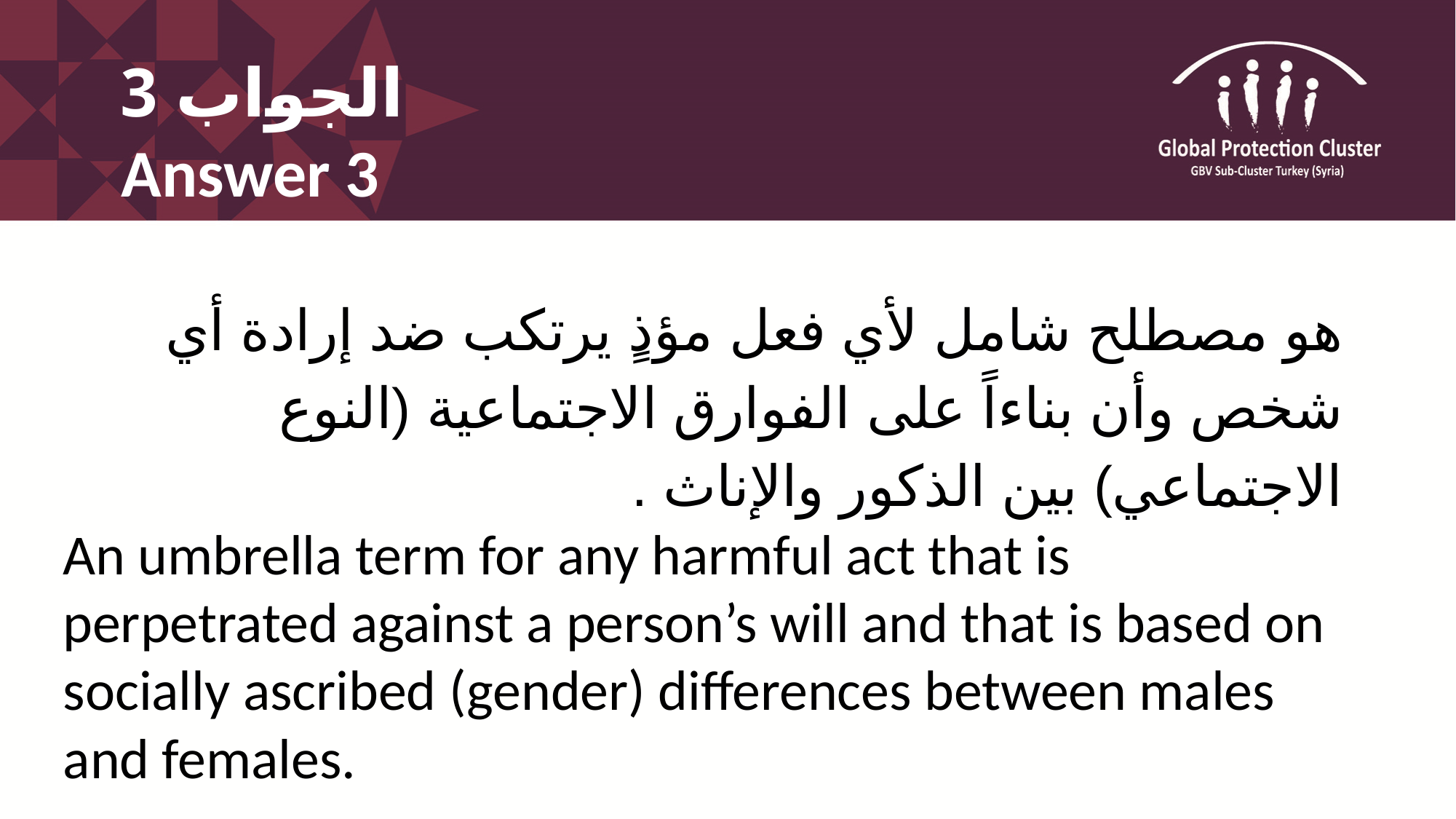

# الجواب 3 Answer 3
هو مصطلح شامل لأي فعل مؤذٍ يرتكب ضد إرادة أي شخص وأن بناءاً على الفوارق الاجتماعية (النوع الاجتماعي) بين الذكور والإناث .
An umbrella term for any harmful act that is perpetrated against a person’s will and that is based on socially ascribed (gender) differences between males and females.